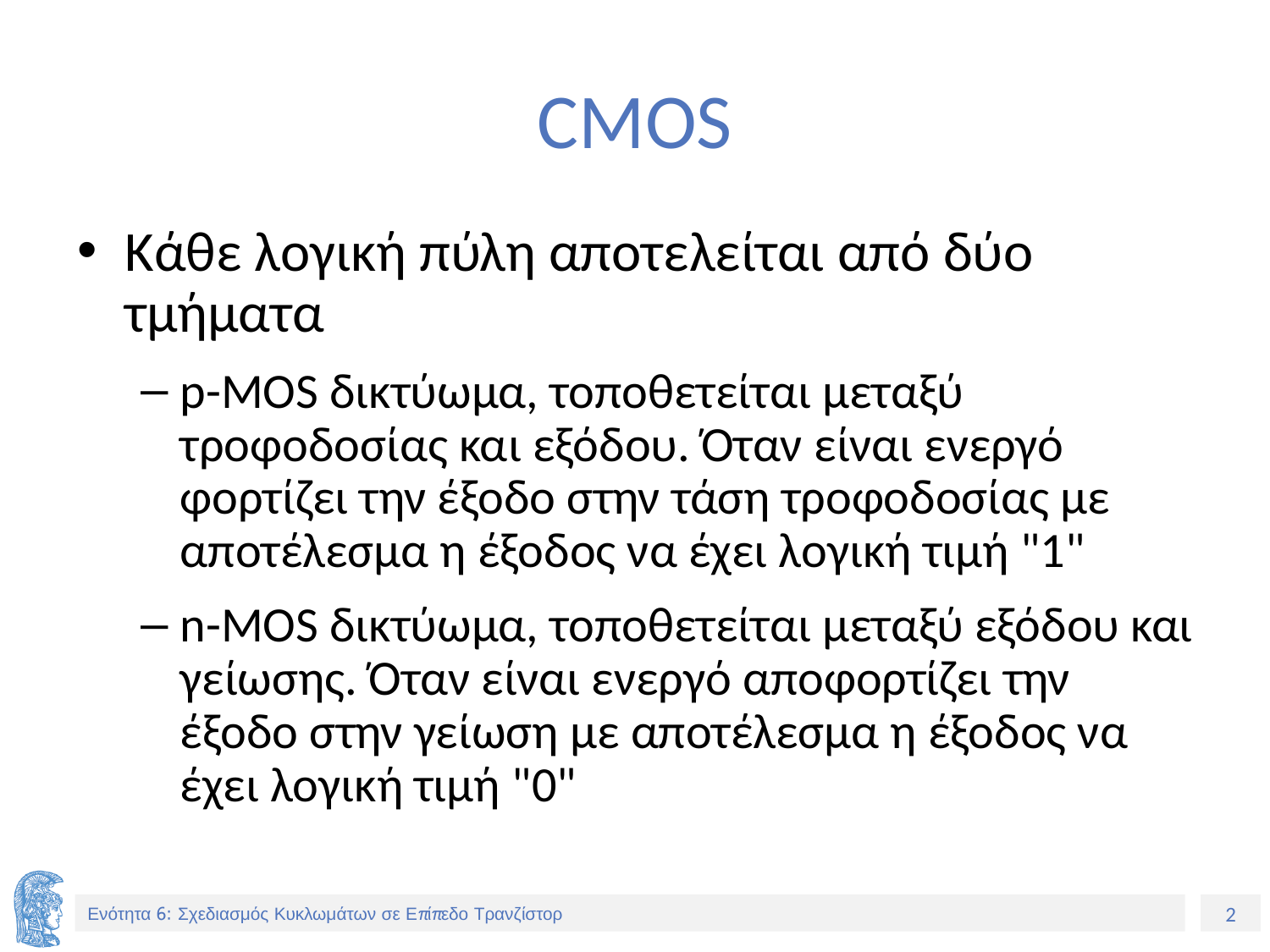

# CMOS
Κάθε λογική πύλη αποτελείται από δύο τμήματα
p-MOS δικτύωμα, τοποθετείται μεταξύ τροφοδοσίας και εξόδου. Όταν είναι ενεργό φορτίζει την έξοδο στην τάση τροφοδοσίας με αποτέλεσμα η έξοδος να έχει λογική τιμή "1"
n-MOS δικτύωμα, τοποθετείται μεταξύ εξόδου και γείωσης. Όταν είναι ενεργό αποφορτίζει την έξοδο στην γείωση με αποτέλεσμα η έξοδος να έχει λογική τιμή "0"